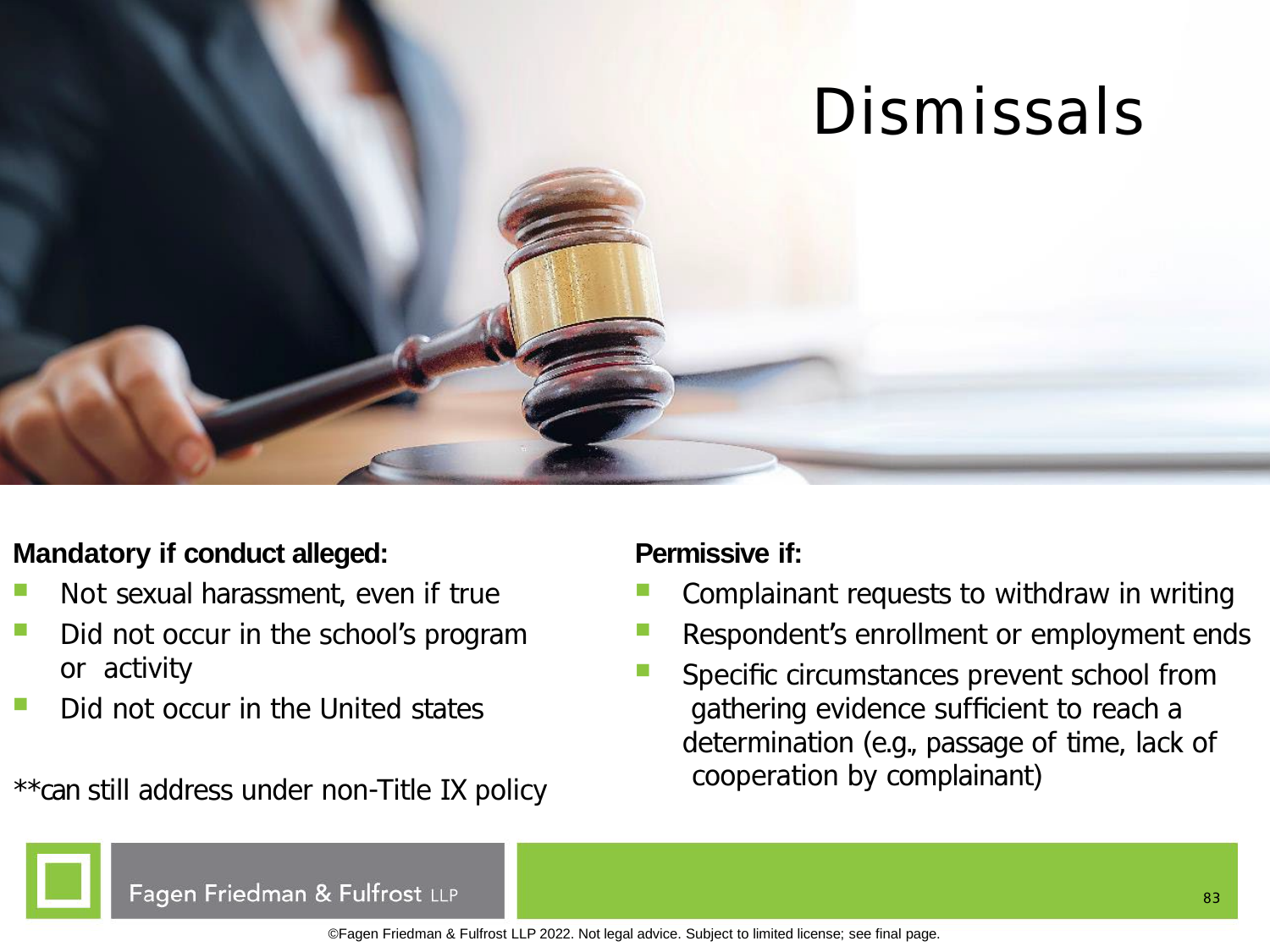

# Dismissals
Mandatory if conduct alleged:
Not sexual harassment, even if true
Did not occur in the school’s program or  activity
Did not occur in the United states
Permissive if:
Complainant requests to withdraw in writing
Respondent’s enrollment or employment ends
Specific circumstances prevent school from  gathering evidence sufficient to reach a  determination (e.g., passage of time, lack of  cooperation by complainant)
**can still address under non-Title IX policy
83
©Fagen Friedman & Fulfrost LLP 2022. Not legal advice. Subject to limited license; see final page.